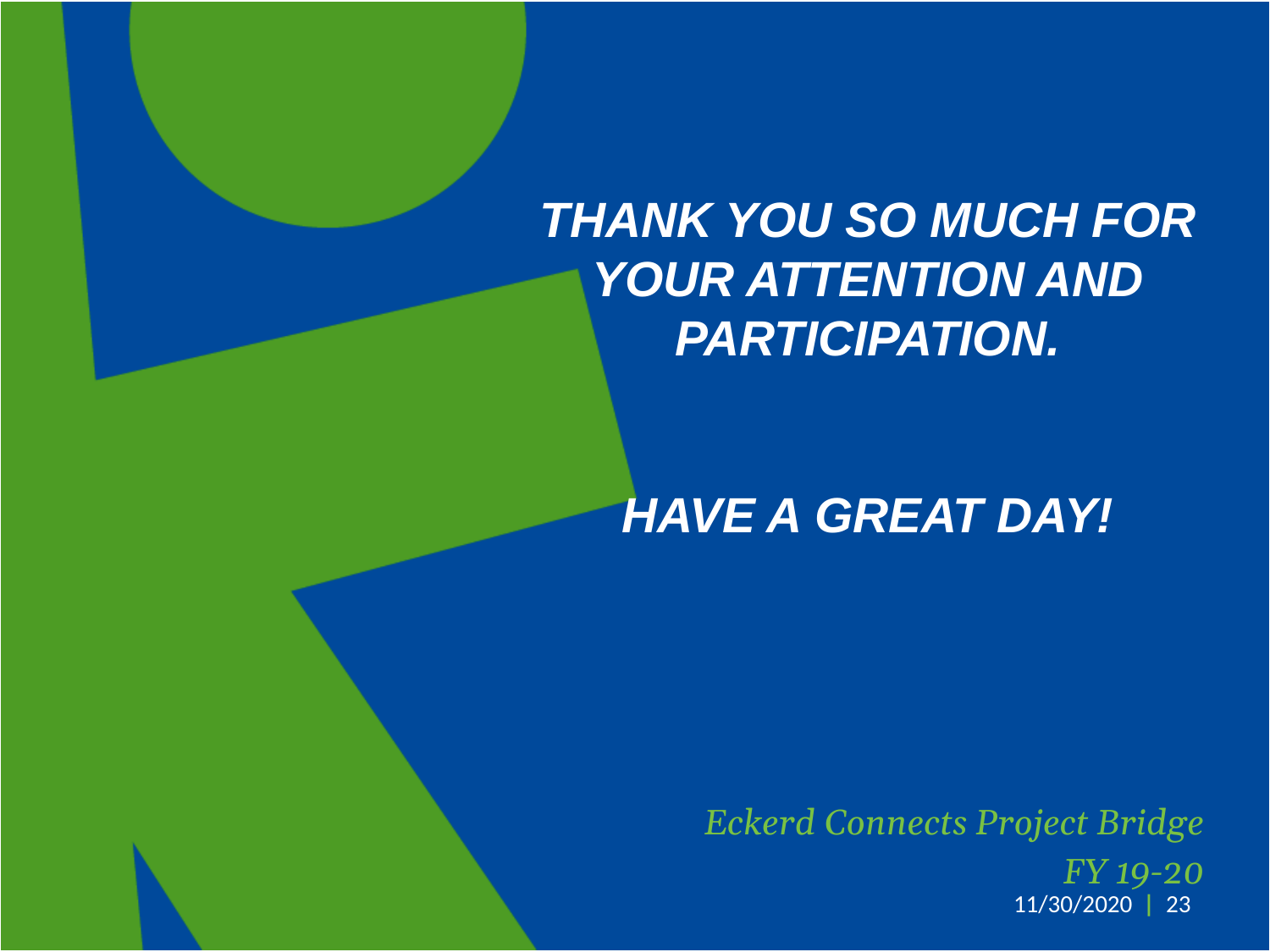

# Thank you so much for your Attention and Participation. Have a Great Day!
Eckerd Connects Project Bridge
FY 19-20
11/30/2020
|  23